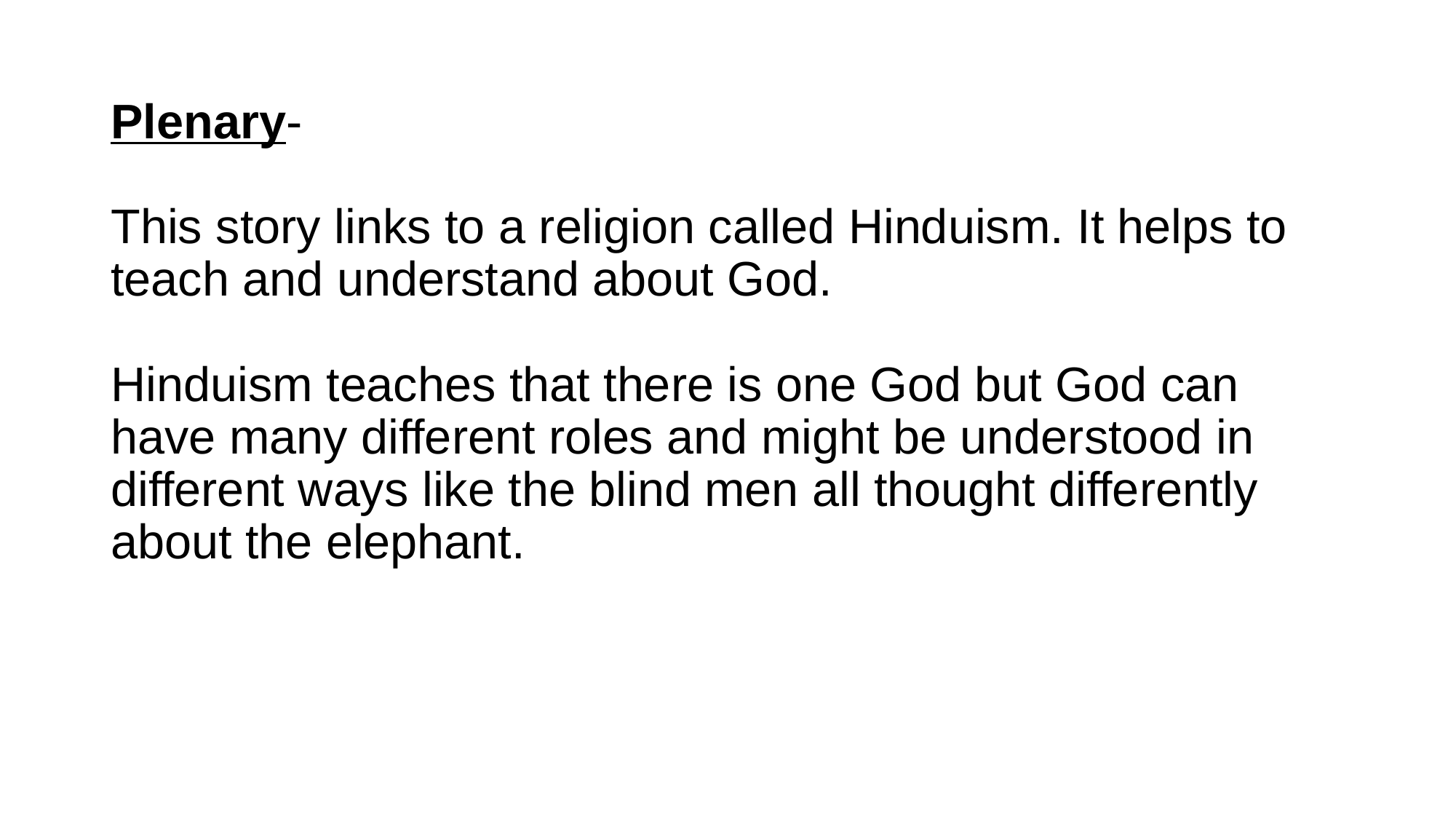

# Plenary- This story links to a religion called Hinduism. It helps to teach and understand about God. Hinduism teaches that there is one God but God can have many different roles and might be understood in different ways like the blind men all thought differently about the elephant.